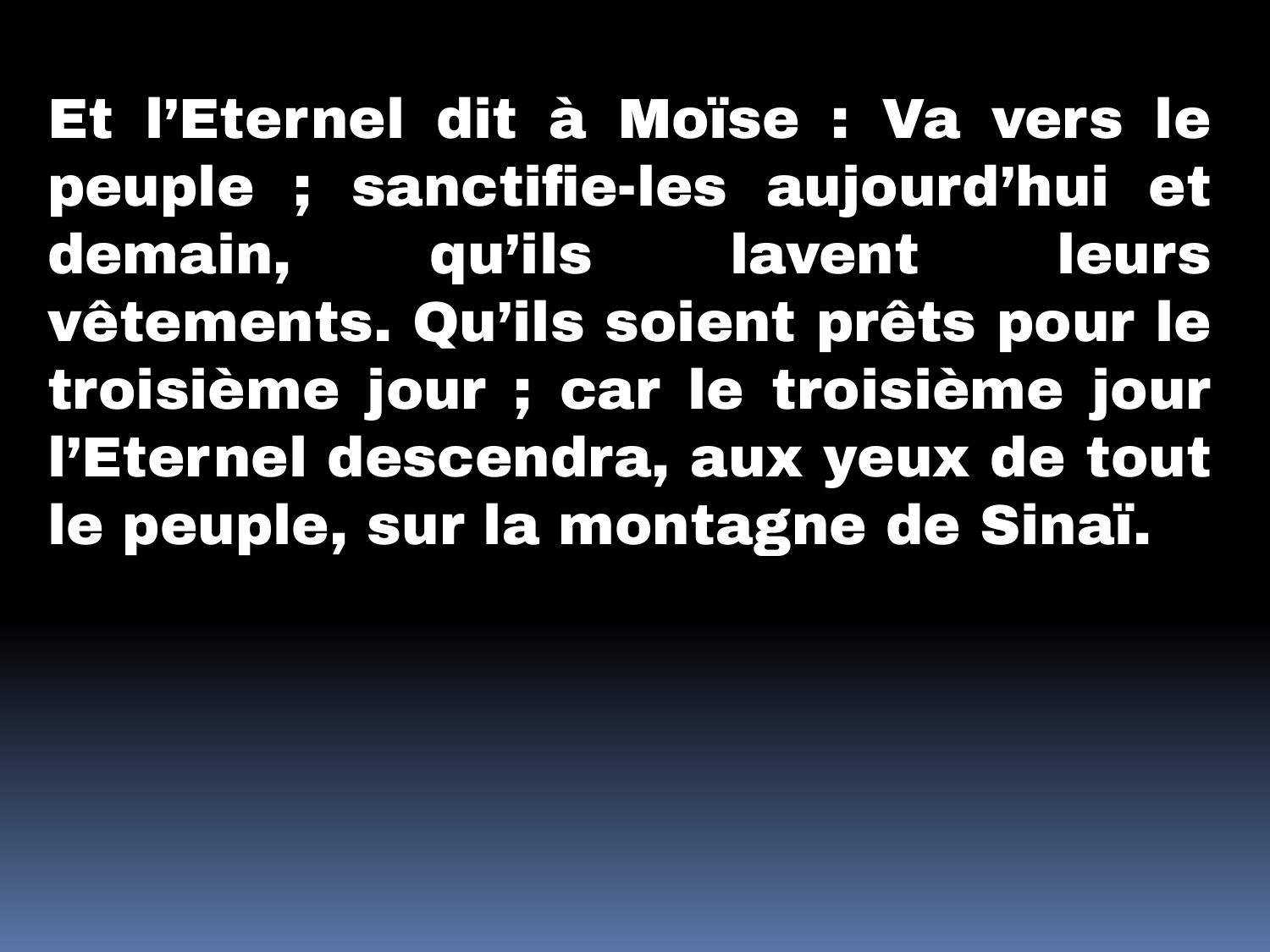

Et l’Eternel dit à Moïse : Va vers le peuple ; sanctifie-les aujourd’hui et demain, qu’ils lavent leurs vêtements. Qu’ils soient prêts pour le troisième jour ; car le troisième jour l’Eternel descendra, aux yeux de tout le peuple, sur la montagne de Sinaï.